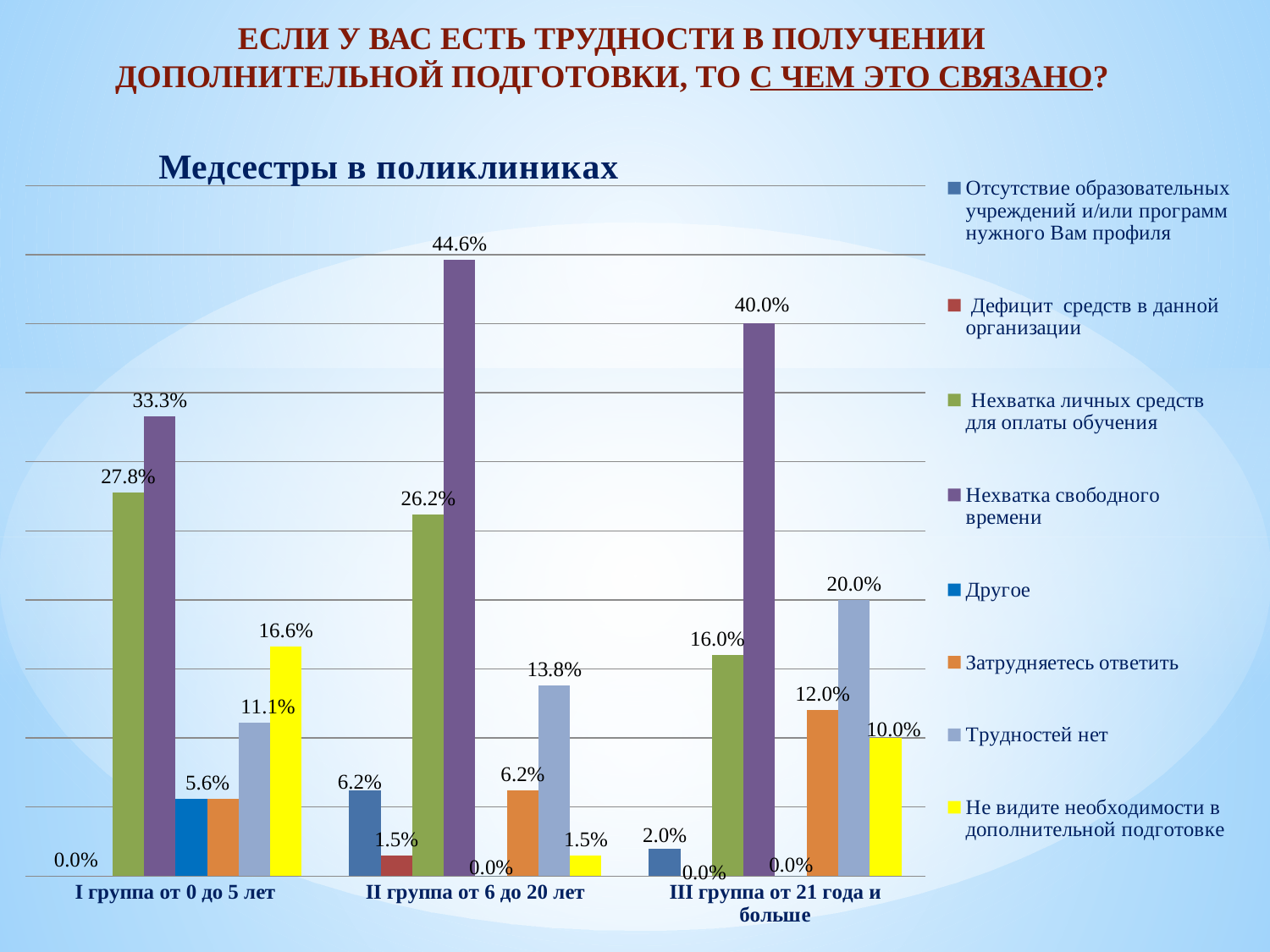

ЕСЛИ У ВАС ЕСТЬ ТРУДНОСТИ В ПОЛУЧЕНИИ ДОПОЛНИТЕЛЬНОЙ ПОДГОТОВКИ, ТО С ЧЕМ ЭТО СВЯЗАНО?

### Chart: Медсестры в поликлиниках

| Category | Отсутствие образовательных учреждений и/или программ нужного Вам профиля |  Дефицит  средств в данной организации  |  Нехватка личных средств для оплаты обучения | Нехватка свободного времени  | Другое | Затрудняетесь ответить | Трудностей нет  | Не видите необходимости в дополнительной подготовке |
|---|---|---|---|---|---|---|---|---|
| I группа от 0 до 5 лет | 0.0 | 0.0 | 0.278 | 0.3330000000000001 | 0.056 | 0.056 | 0.111 | 0.166 |
| II группа от 6 до 20 лет | 0.062000000000000006 | 0.014999999999999998 | 0.262 | 0.446 | 0.0 | 0.062000000000000006 | 0.138 | 0.014999999999999998 |
| III группа от 21 года и больше | 0.020000000000000004 | 0.0 | 0.16 | 0.4 | 0.0 | 0.12000000000000001 | 0.2 | 0.1 |